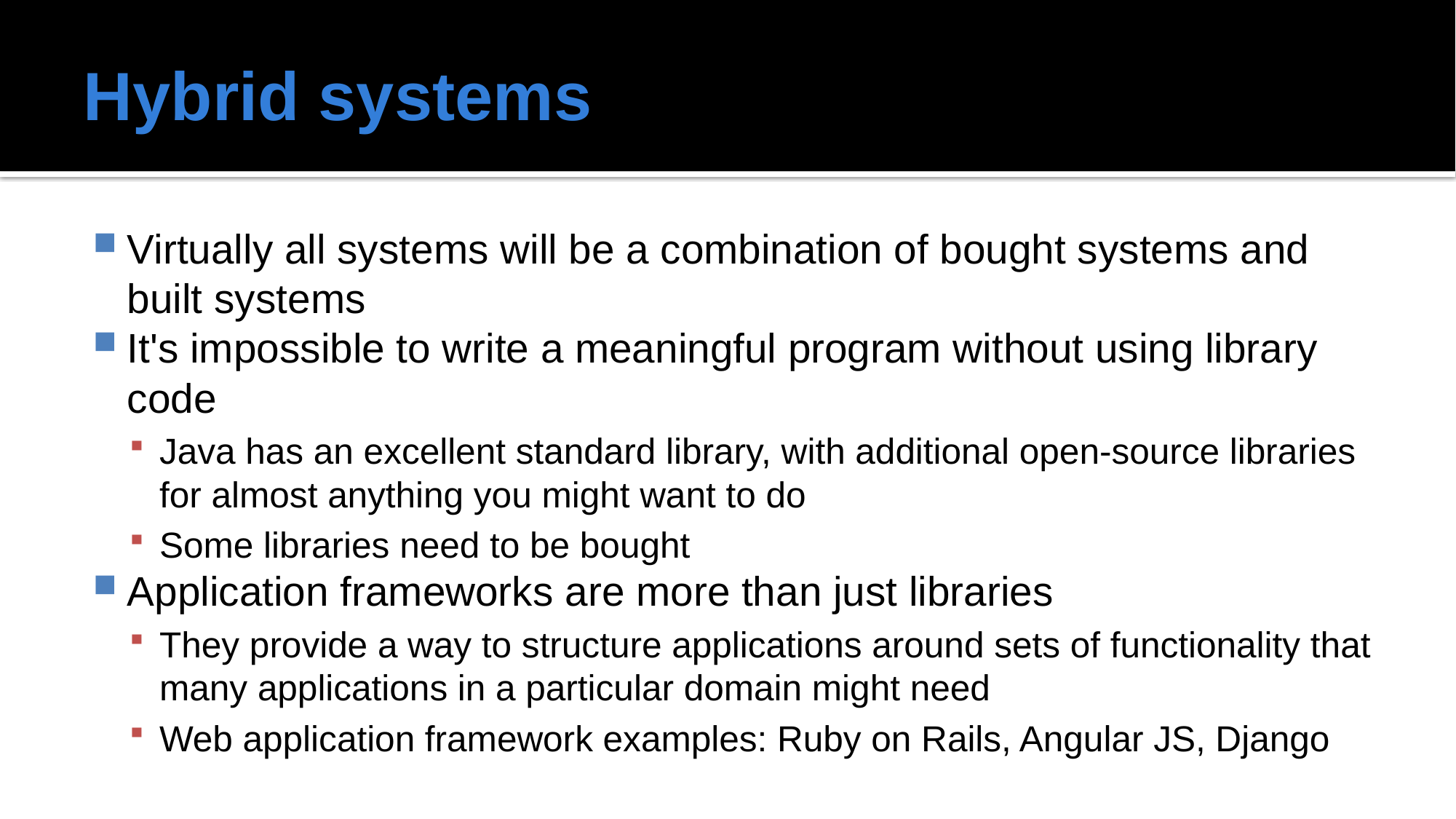

# Hybrid systems
Virtually all systems will be a combination of bought systems and built systems
It's impossible to write a meaningful program without using library code
Java has an excellent standard library, with additional open-source libraries for almost anything you might want to do
Some libraries need to be bought
Application frameworks are more than just libraries
They provide a way to structure applications around sets of functionality that many applications in a particular domain might need
Web application framework examples: Ruby on Rails, Angular JS, Django